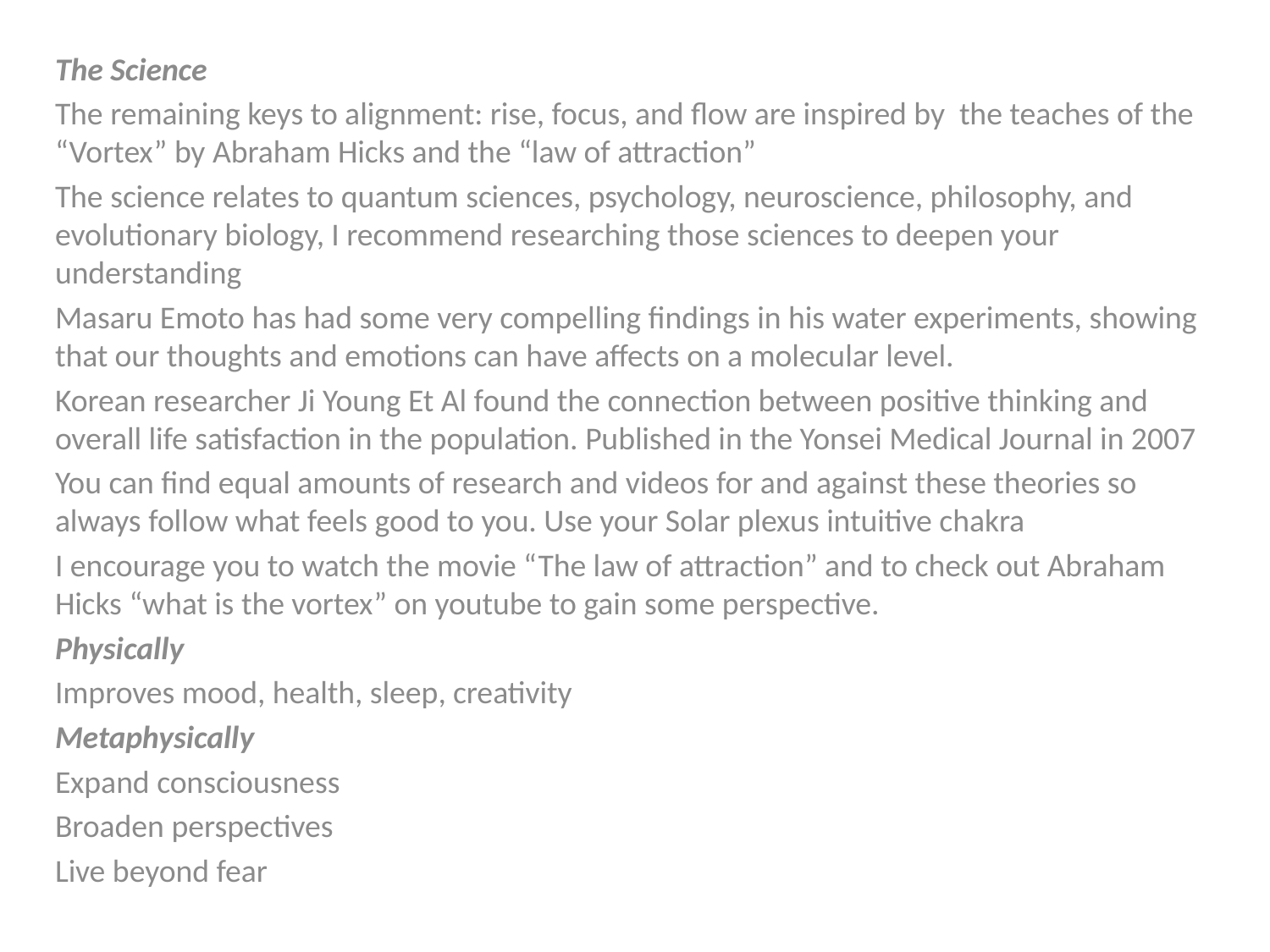

The Science
The remaining keys to alignment: rise, focus, and flow are inspired by  the teaches of the “Vortex” by Abraham Hicks and the “law of attraction”
The science relates to quantum sciences, psychology, neuroscience, philosophy, and evolutionary biology, I recommend researching those sciences to deepen your understanding
Masaru Emoto has had some very compelling findings in his water experiments, showing that our thoughts and emotions can have affects on a molecular level.
Korean researcher Ji Young Et Al found the connection between positive thinking and overall life satisfaction in the population. Published in the Yonsei Medical Journal in 2007
You can find equal amounts of research and videos for and against these theories so always follow what feels good to you. Use your Solar plexus intuitive chakra
I encourage you to watch the movie “The law of attraction” and to check out Abraham Hicks “what is the vortex” on youtube to gain some perspective.
Physically
Improves mood, health, sleep, creativity
Metaphysically
Expand consciousness
Broaden perspectives
Live beyond fear